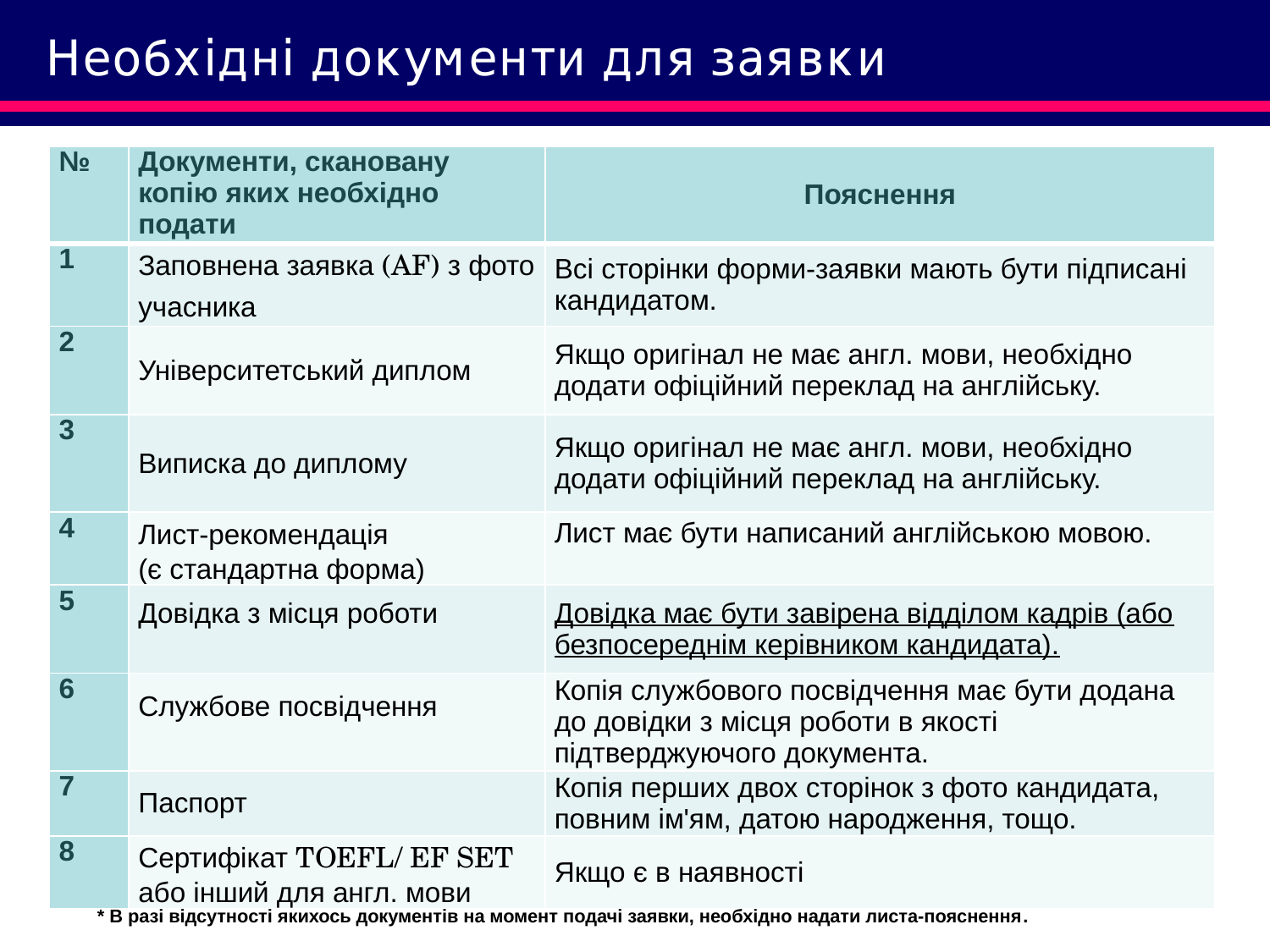

# Необхідні документи для заявки
| № | Документи, скановану копію яких необхідно подати | Пояснення |
| --- | --- | --- |
| 1 | Заповнена заявка (AF) з фото учасника | Всі сторінки форми-заявки мають бути підписані кандидатом. |
| 2 | Університетський диплом | Якщо оригінал не має англ. мови, необхідно додати офіційний переклад на англійську. |
| 3 | Виписка до диплому | Якщо оригінал не має англ. мови, необхідно додати офіційний переклад на англійську. |
| 4 | Лист-рекомендація (є стандартна форма) | Лист має бути написаний англійською мовою. |
| 5 | Довідка з місця роботи | Довідка має бути завірена відділом кадрів (або безпосереднім керівником кандидата). |
| 6 | Службове посвідчення | Копія службового посвідчення має бути додана до довідки з місця роботи в якості підтверджуючого документа. |
| 7 | Паспорт | Копія перших двох сторінок з фото кандидата, повним ім'ям, датою народження, тощо. |
| 8 | Сертифікат TOEFL/ EF SET або інший для англ. мови | Якщо є в наявності |
* В разі відсутності якихось документів на момент подачі заявки, необхідно надати листа-пояснення.